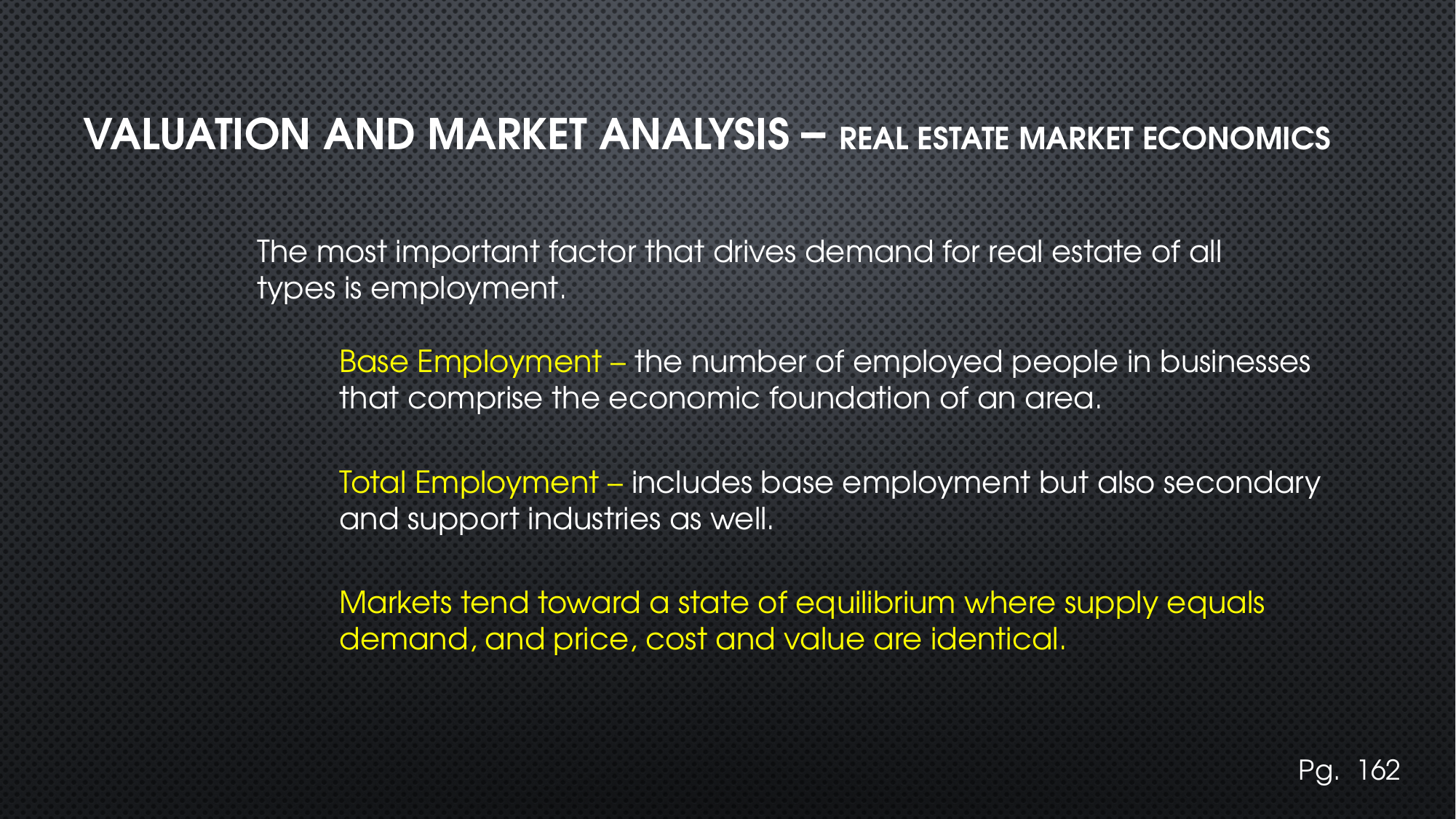

# Valuation and Market Analysis – Real Estate market Economics
The most important factor that drives demand for real estate of all types is employment.
Base Employment – the number of employed people in businesses that comprise the economic foundation of an area.
Total Employment – includes base employment but also secondary and support industries as well.
Markets tend toward a state of equilibrium where supply equals demand, and price, cost and value are identical.
Pg.  162